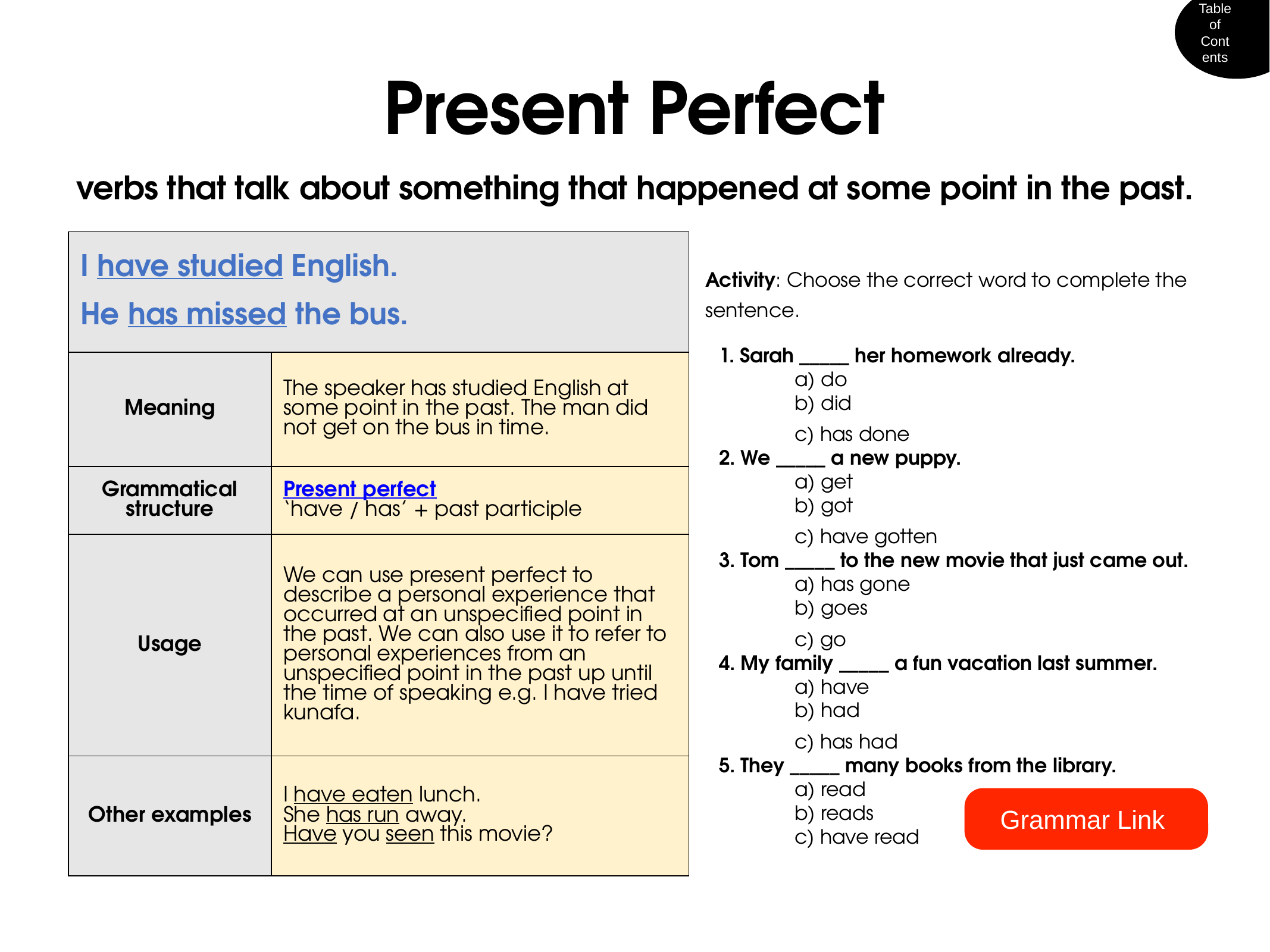

Table of Contents
# Present Perfect
verbs that talk about something that happened at some point in the past.
Activity: Choose the correct word to complete the sentence.

1. Sarah _____ her homework already.
	a) do
	b) did
	c) has done
2. We _____ a new puppy.
	a) get
	b) got
	c) have gotten
3. Tom _____ to the new movie that just came out.
	a) has gone
	b) goes
	c) go
4. My family _____ a fun vacation last summer.
	a) have
	b) had
	c) has had
5. They _____ many books from the library.
	a) read
	b) reads
	c) have read
| I have studied English. He has missed the bus. |  |
| --- | --- |
| Meaning | The speaker has studied English at some point in the past. The man did not get on the bus in time. |
| Grammatical structure | Present perfect ‘have / has’ + past participle |
| Usage | We can use present perfect to describe a personal experience that occurred at an unspecified point in the past. We can also use it to refer to personal experiences from an unspecified point in the past up until the time of speaking e.g. I have tried kunafa. |
| Other examples | I have eaten lunch. She has run away. Have you seen this movie? |
Grammar Link